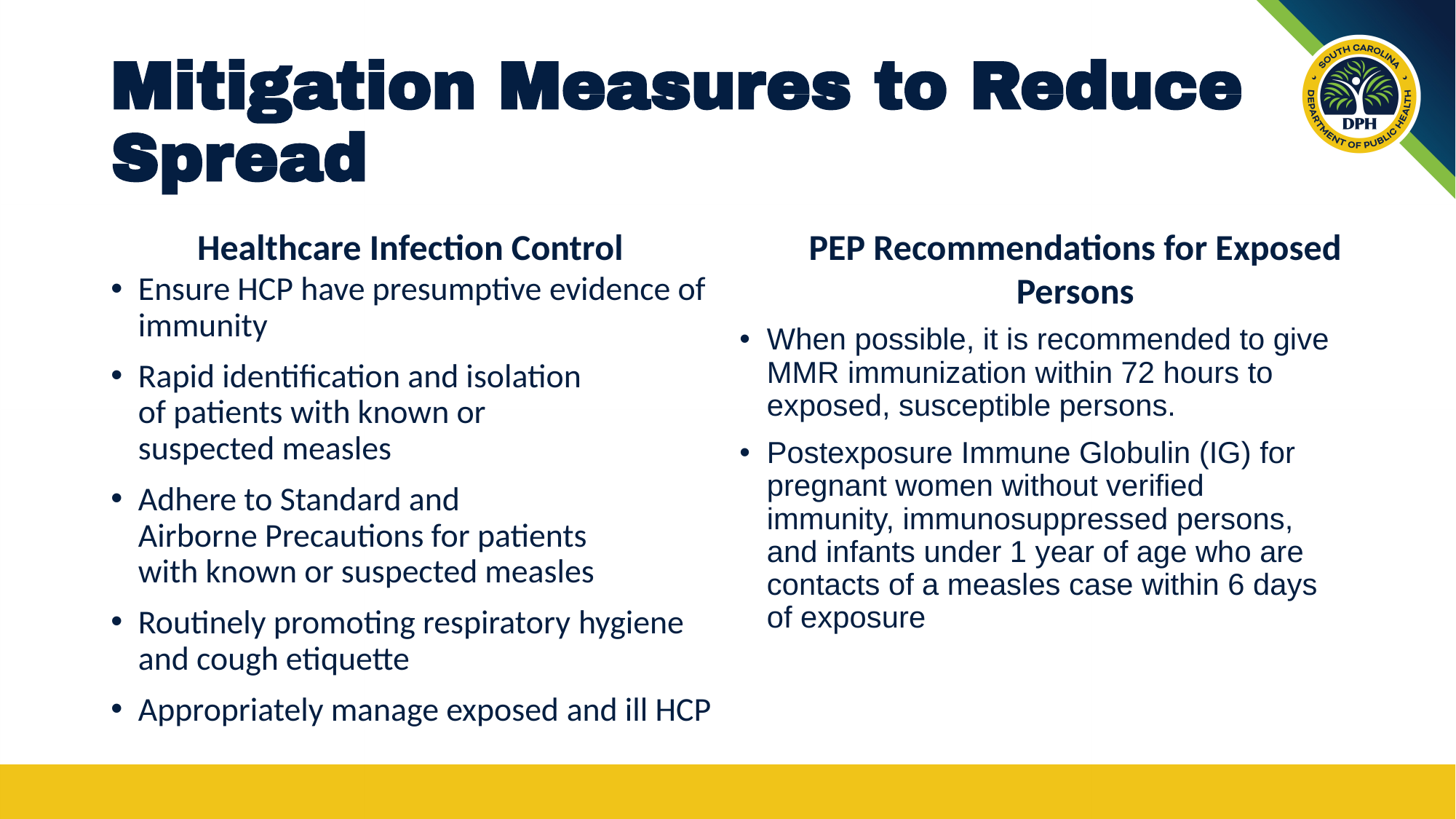

# Mitigation Measures to Reduce Spread
Healthcare Infection Control
PEP Recommendations for Exposed Persons
Ensure HCP have presumptive evidence of immunity
Rapid identification and isolation of patients with known or suspected measles
Adhere to Standard and Airborne Precautions for patients with known or suspected measles
Routinely promoting respiratory hygiene and cough etiquette
Appropriately manage exposed and ill HCP
When possible, it is recommended to give MMR immunization within 72 hours to exposed, susceptible persons.
Postexposure Immune Globulin (IG) for pregnant women without verified immunity, immunosuppressed persons, and infants under 1 year of age who are contacts of a measles case within 6 days of exposure